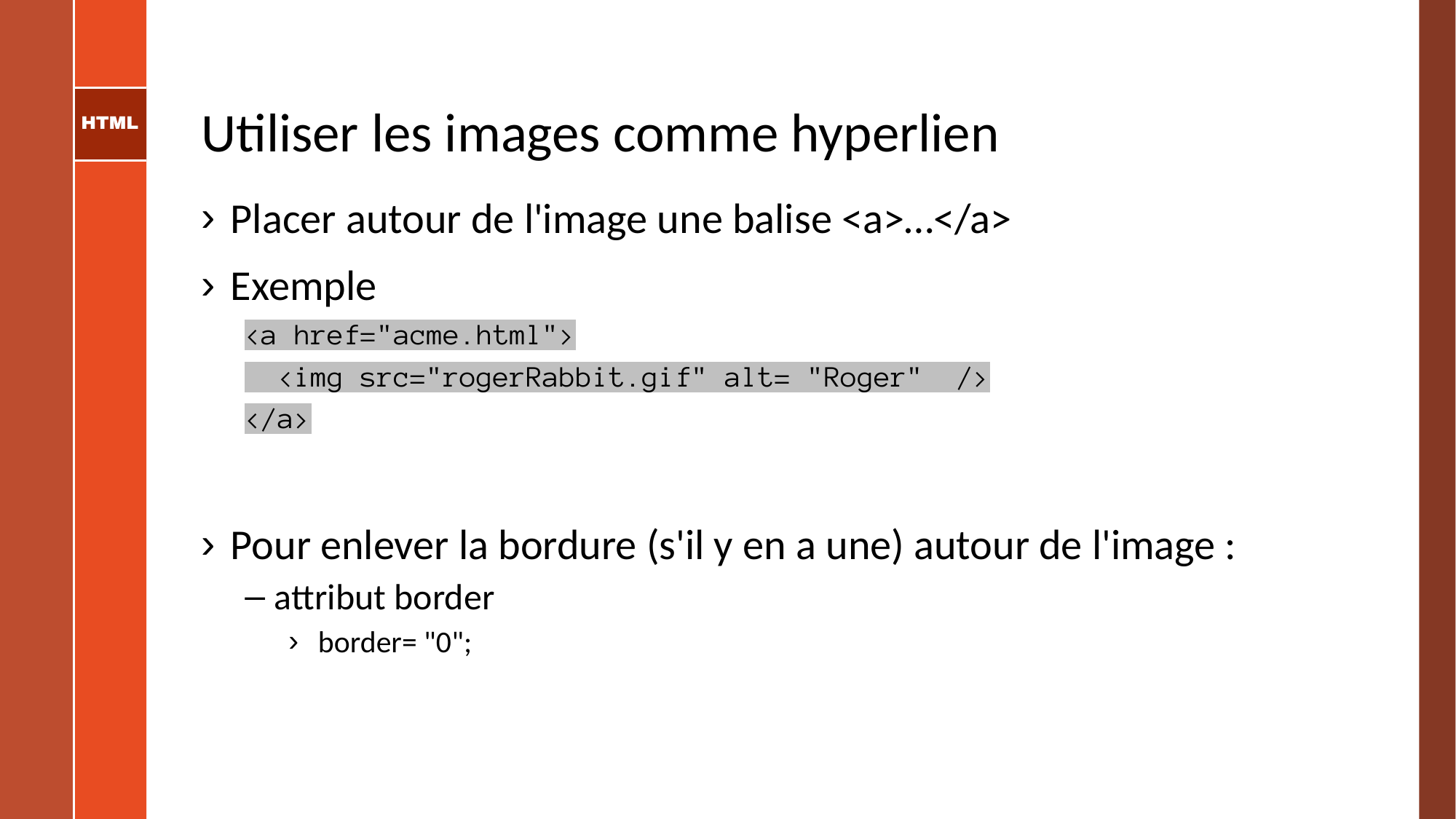

# Utiliser les images comme hyperlien
Placer autour de l'image une balise <a>…</a>
Exemple
<a href="acme.html">
  <img src="rogerRabbit.gif" alt= "Roger"  />
</a>

Pour enlever la bordure (s'il y en a une) autour de l'image :
attribut border
border= "0";